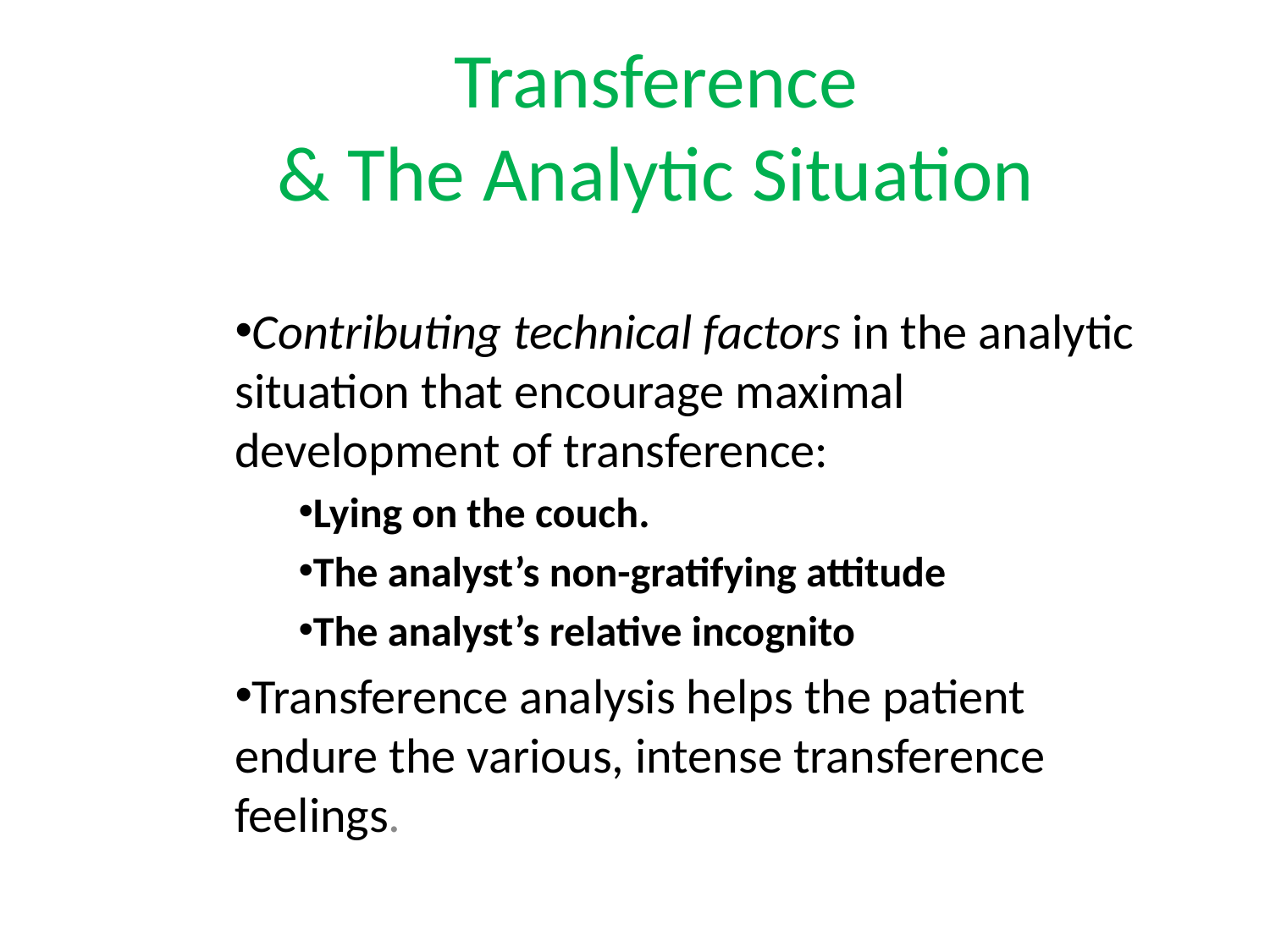

# Transference & The Analytic Situation

Contributing technical factors in the analytic situation that encourage maximal development of transference:
Lying on the couch.
The analyst’s non-gratifying attitude
The analyst’s relative incognito
Transference analysis helps the patient endure the various, intense transference feelings.